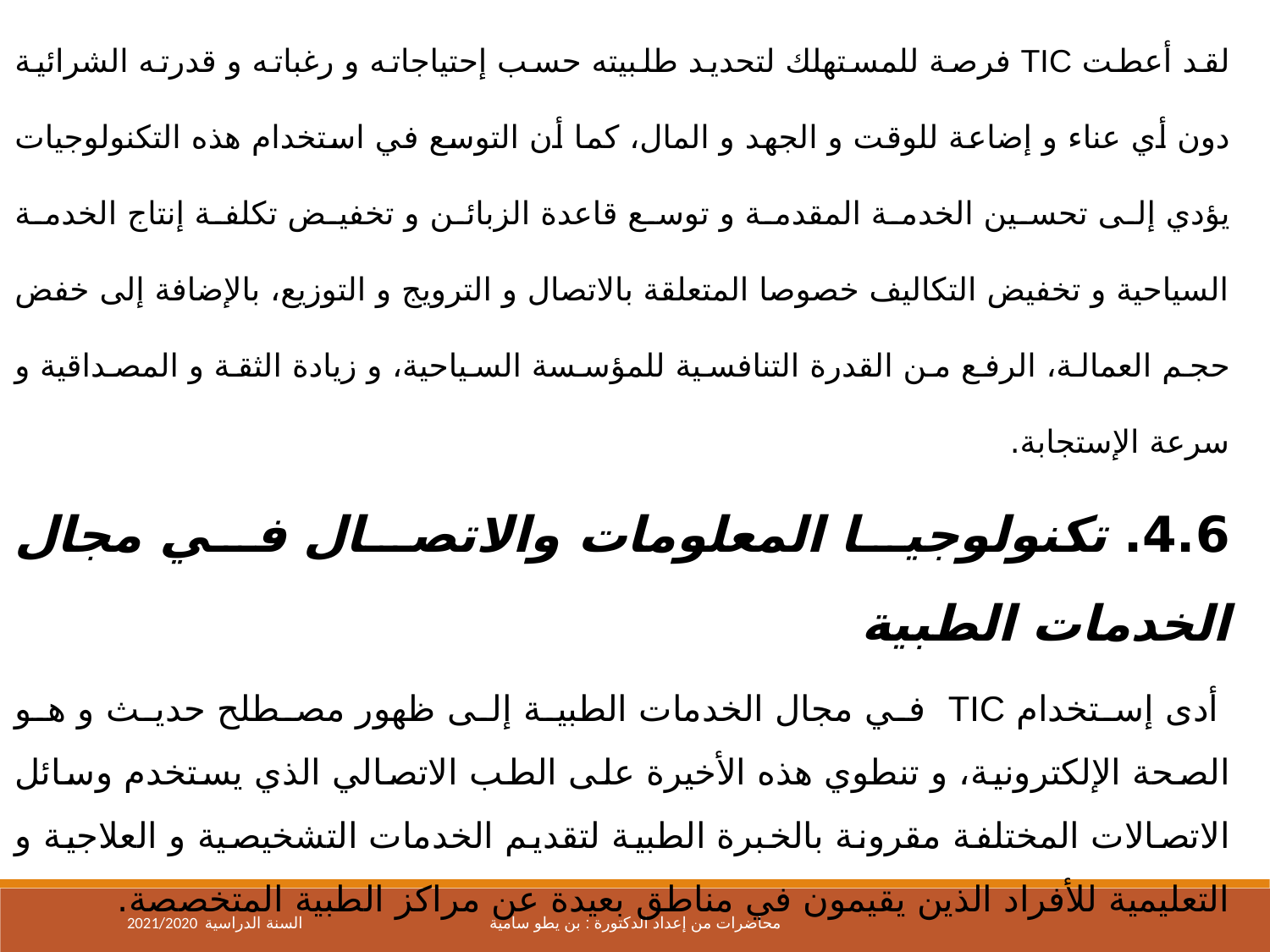

لقد أعطت TIC فرصة للمستهلك لتحديد طلبيته حسب إحتياجاته و رغباته و قدرته الشرائية دون أي عناء و إضاعة للوقت و الجهد و المال، كما أن التوسع في استخدام هذه التكنولوجيات يؤدي إلى تحسين الخدمة المقدمة و توسع قاعدة الزبائن و تخفيض تكلفة إنتاج الخدمة السياحية و تخفيض التكاليف خصوصا المتعلقة بالاتصال و الترويج و التوزيع، بالإضافة إلى خفض حجم العمالة، الرفع من القدرة التنافسية للمؤسسة السياحية، و زيادة الثقة و المصداقية و سرعة الإستجابة.
4.6. تكنولوجيا المعلومات والاتصال في مجال الخدمات الطبية
 أدى إستخدام TIC  في مجال الخدمات الطبية إلى ظهور مصطلح حديث و هو الصحة الإلكترونية، و تنطوي هذه الأخيرة على الطب الاتصالي الذي يستخدم وسائل الاتصالات المختلفة مقرونة بالخبرة الطبية لتقديم الخدمات التشخيصية و العلاجية و التعليمية للأفراد الذين يقيمون في مناطق بعيدة عن مراكز الطبية المتخصصة.
وفي حالة الاستخدام الفعال لتقنية الطب الاتصالي، سيتمكن المرضى من تلقي الرعاية الصحية المثلى في مستشفياتهم  المحلية متجنبين بذلك عناء السفر و تكاليف الانتقال، و بالتالي ارتفاع مستوى الخدمات الطبية مما أدى إلى تقليل من نسبة الوفيات و انتشار الاصابة ببعض الأمراض أو القضاء عليها.
2021/2020  السنة الدراسية
محاضرات من إعداد الدكتورة : بن يطو سامية